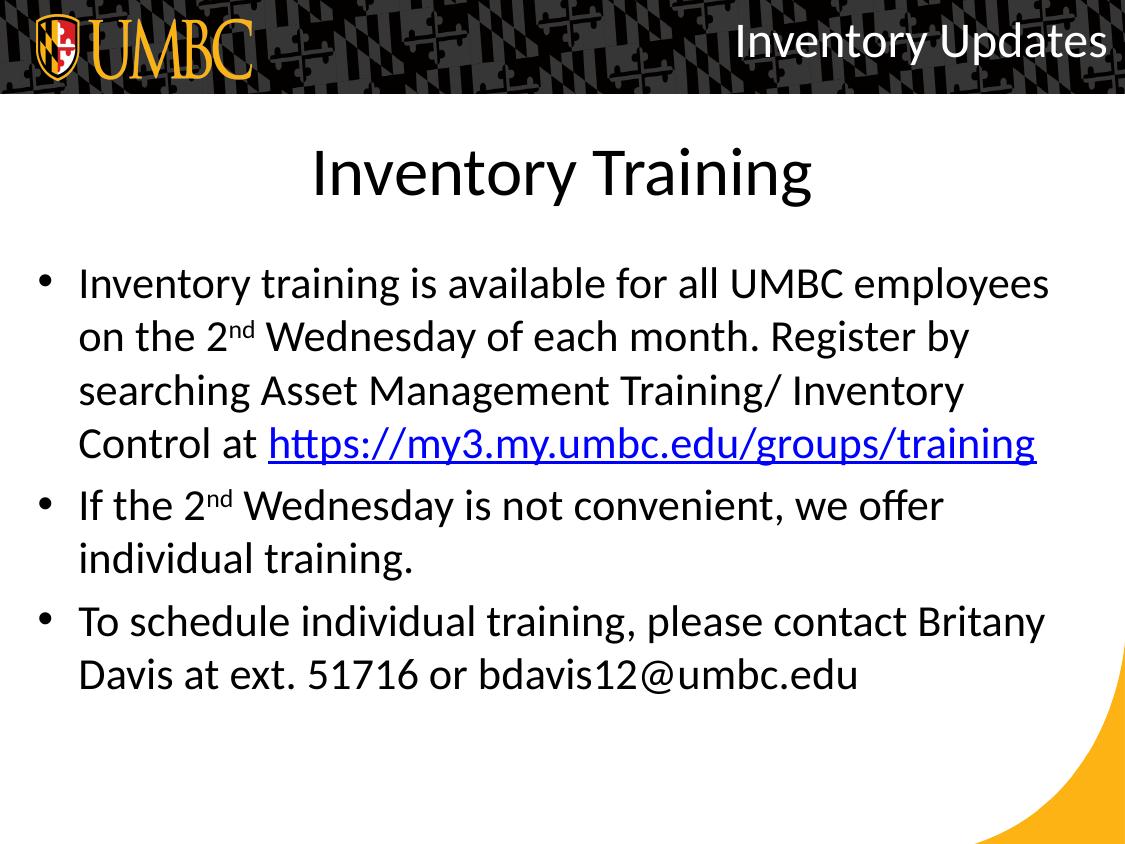

Inventory Updates
# Inventory Training
Inventory training is available for all UMBC employees on the 2nd Wednesday of each month. Register by searching Asset Management Training/ Inventory Control at https://my3.my.umbc.edu/groups/training
If the 2nd Wednesday is not convenient, we offer individual training.
To schedule individual training, please contact Britany Davis at ext. 51716 or bdavis12@umbc.edu